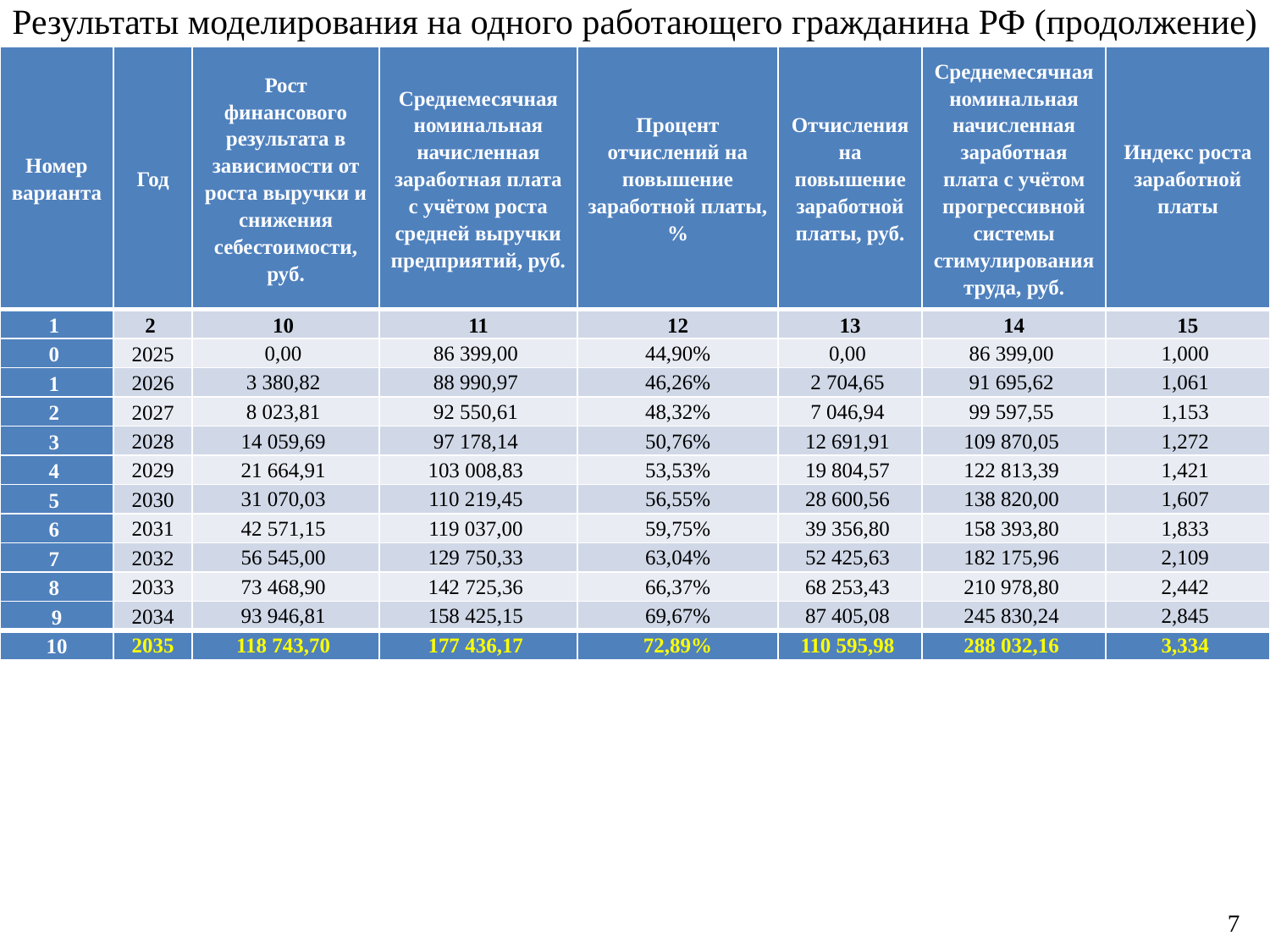

# Результаты моделирования на одного работающего гражданина РФ (продолжение)
| Номер варианта | Год | Рост финансового результата в зависимости от роста выручки и снижения себестоимости, руб. | Среднемесячная номинальная начисленная заработная плата с учётом роста средней выручки предприятий, руб. | Процент отчислений на повышение заработной платы, % | Отчисления на повышение заработной платы, руб. | Среднемесячная номинальная начисленная заработная плата с учётом прогрессивной системы стимулирования труда, руб. | Индекс роста заработной платы |
| --- | --- | --- | --- | --- | --- | --- | --- |
| 1 | 2 | 10 | 11 | 12 | 13 | 14 | 15 |
| 0 | 2025 | 0,00 | 86 399,00 | 44,90% | 0,00 | 86 399,00 | 1,000 |
| 1 | 2026 | 3 380,82 | 88 990,97 | 46,26% | 2 704,65 | 91 695,62 | 1,061 |
| 2 | 2027 | 8 023,81 | 92 550,61 | 48,32% | 7 046,94 | 99 597,55 | 1,153 |
| 3 | 2028 | 14 059,69 | 97 178,14 | 50,76% | 12 691,91 | 109 870,05 | 1,272 |
| 4 | 2029 | 21 664,91 | 103 008,83 | 53,53% | 19 804,57 | 122 813,39 | 1,421 |
| 5 | 2030 | 31 070,03 | 110 219,45 | 56,55% | 28 600,56 | 138 820,00 | 1,607 |
| 6 | 2031 | 42 571,15 | 119 037,00 | 59,75% | 39 356,80 | 158 393,80 | 1,833 |
| 7 | 2032 | 56 545,00 | 129 750,33 | 63,04% | 52 425,63 | 182 175,96 | 2,109 |
| 8 | 2033 | 73 468,90 | 142 725,36 | 66,37% | 68 253,43 | 210 978,80 | 2,442 |
| 9 | 2034 | 93 946,81 | 158 425,15 | 69,67% | 87 405,08 | 245 830,24 | 2,845 |
| 10 | 2035 | 118 743,70 | 177 436,17 | 72,89% | 110 595,98 | 288 032,16 | 3,334 |
7
7